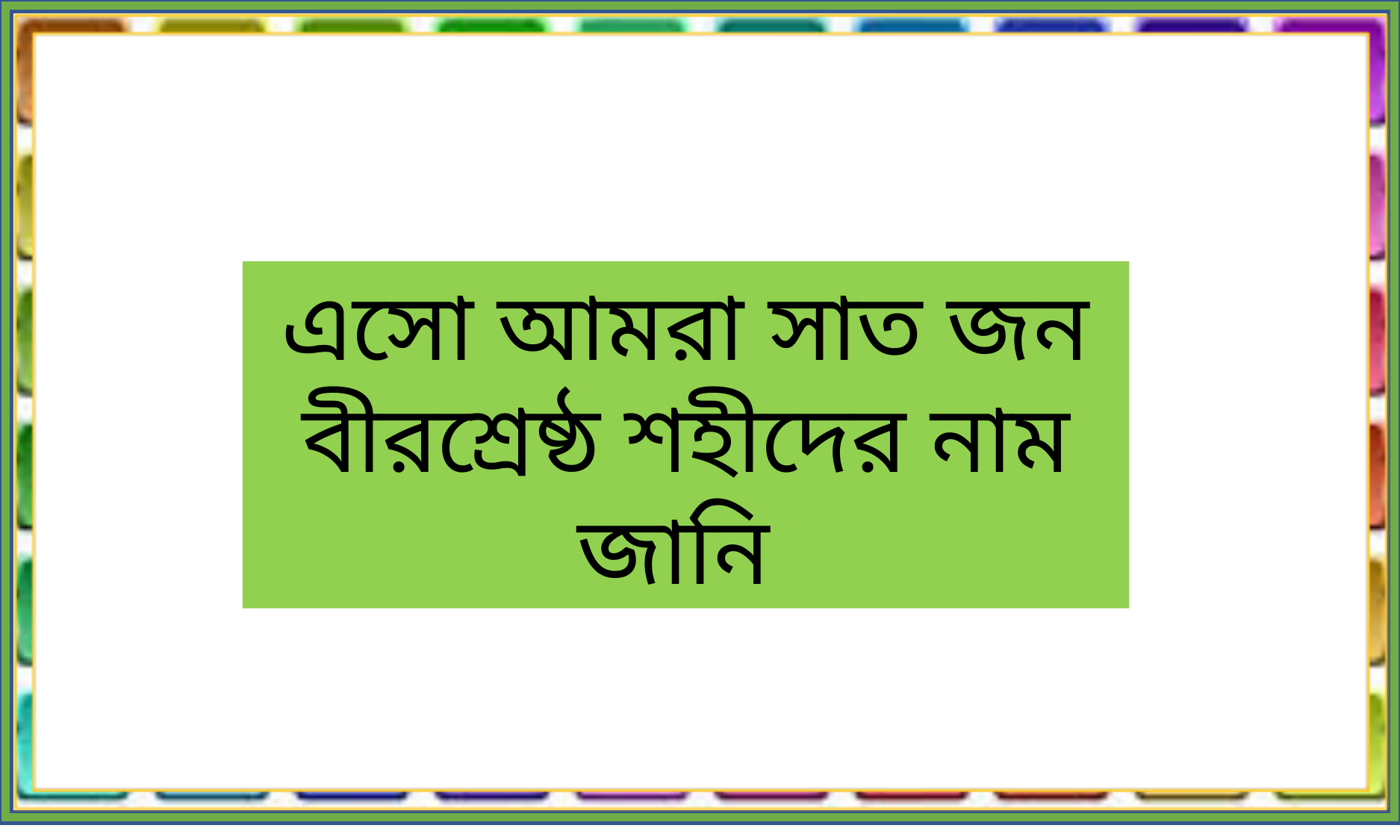

এসো আমরা সাত জন বীরশ্রেষ্ঠ শহীদের নাম জানি